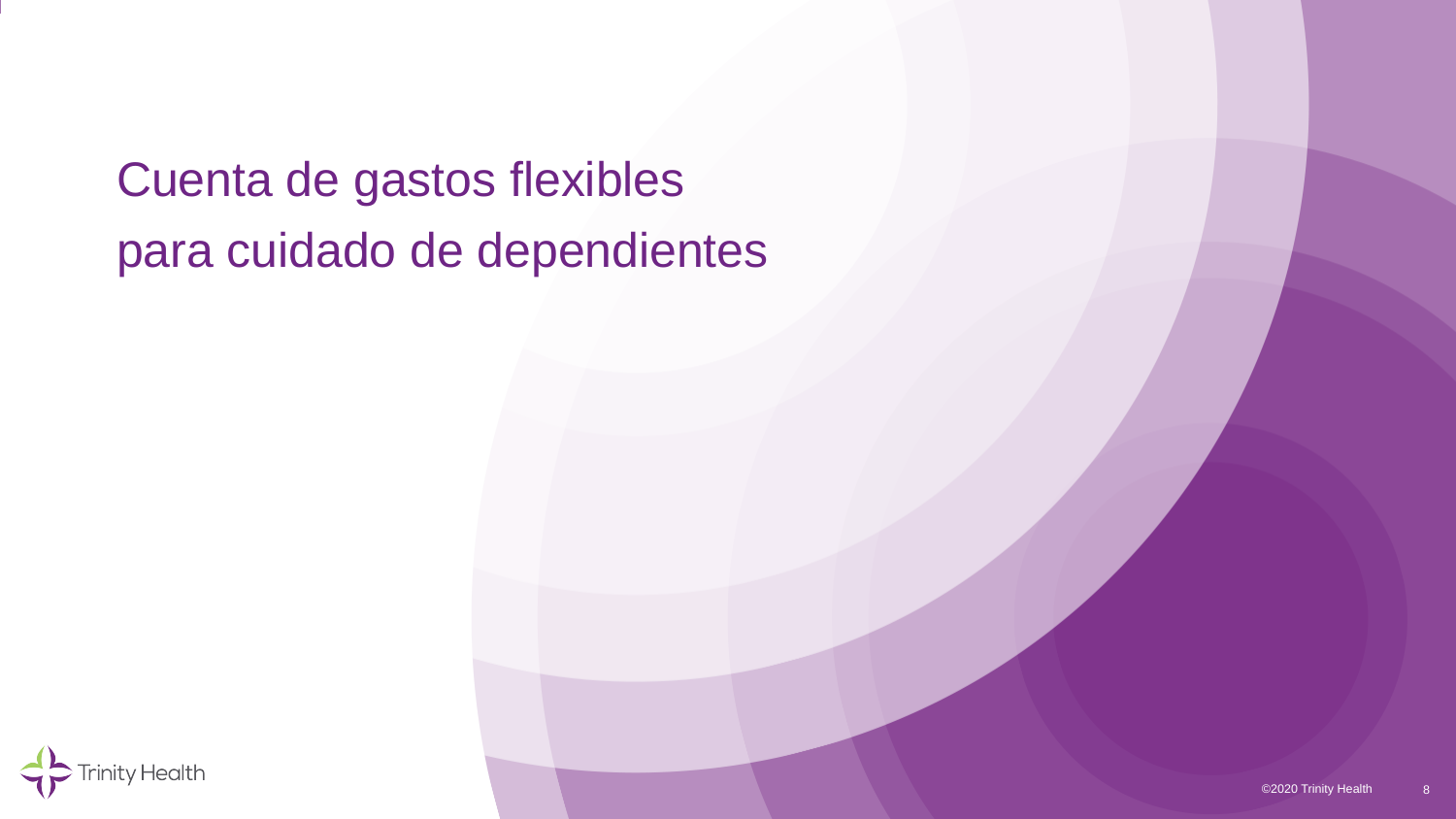

# Cuenta de gastos flexibles para cuidado de dependientes
8
©2020 Trinity Health